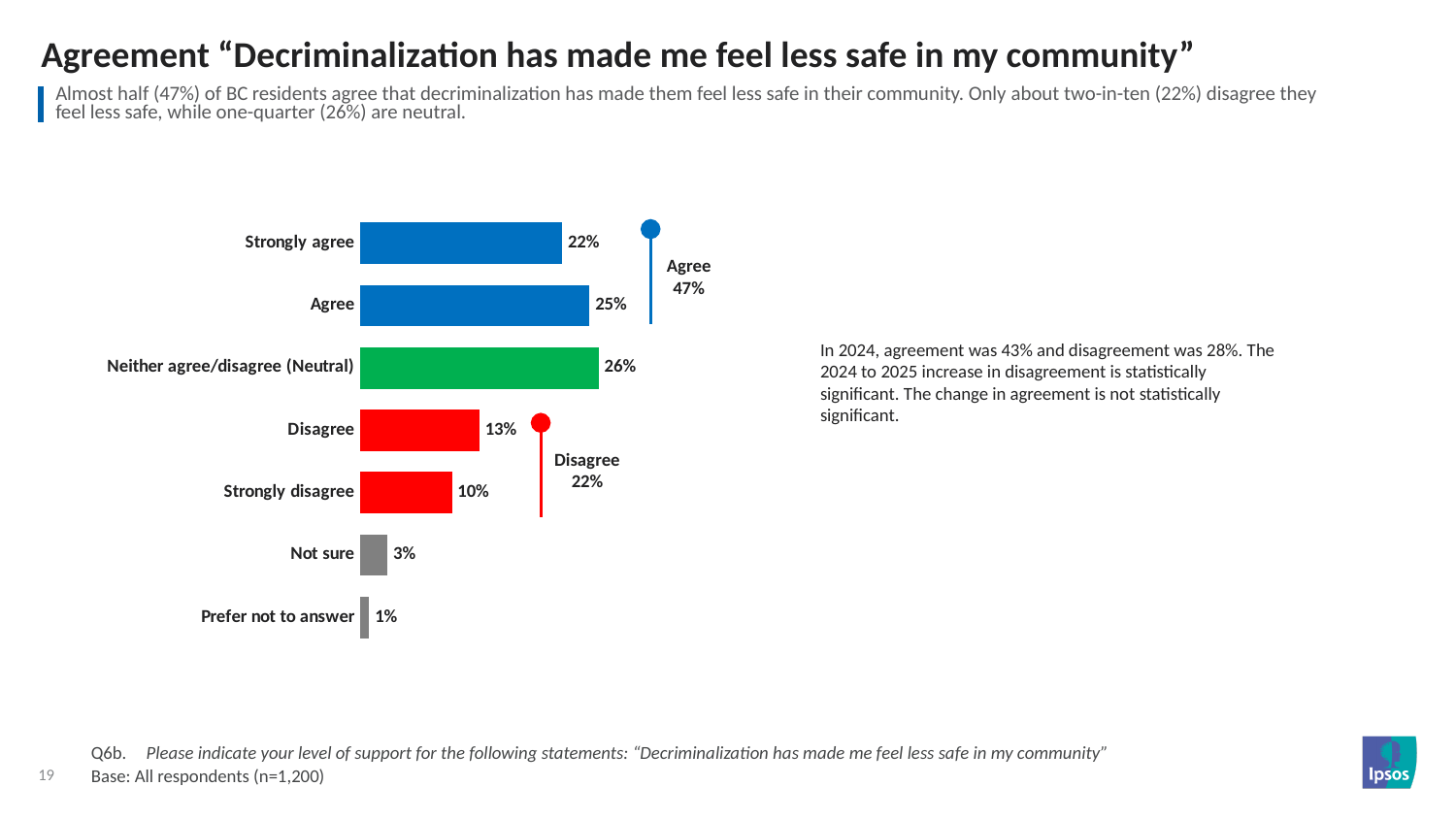

# Agreement “Decriminalization has made me feel less safe in my community”
| Almost half (47%) of BC residents agree that decriminalization has made them feel less safe in their community. Only about two-in-ten (22%) disagree they feel less safe, while one-quarter (26%) are neutral. |
| --- |

### Chart

| Category | Agree strongly |
|---|---|
| Strongly agree | 0.22 |
| Agree | 0.25 |
| Neither agree/disagree (Neutral) | 0.26 |
| Disagree | 0.13 |
| Strongly disagree | 0.1 |
| Not sure | 0.03 |
| Prefer not to answer | 0.01 |
Agree
47%
In 2024, agreement was 43% and disagreement was 28%. The 2024 to 2025 increase in disagreement is statistically significant. The change in agreement is not statistically significant.
Disagree
22%
Q6b.	Please indicate your level of support for the following statements: “Decriminalization has made me feel less safe in my community”
Base: All respondents (n=1,200)